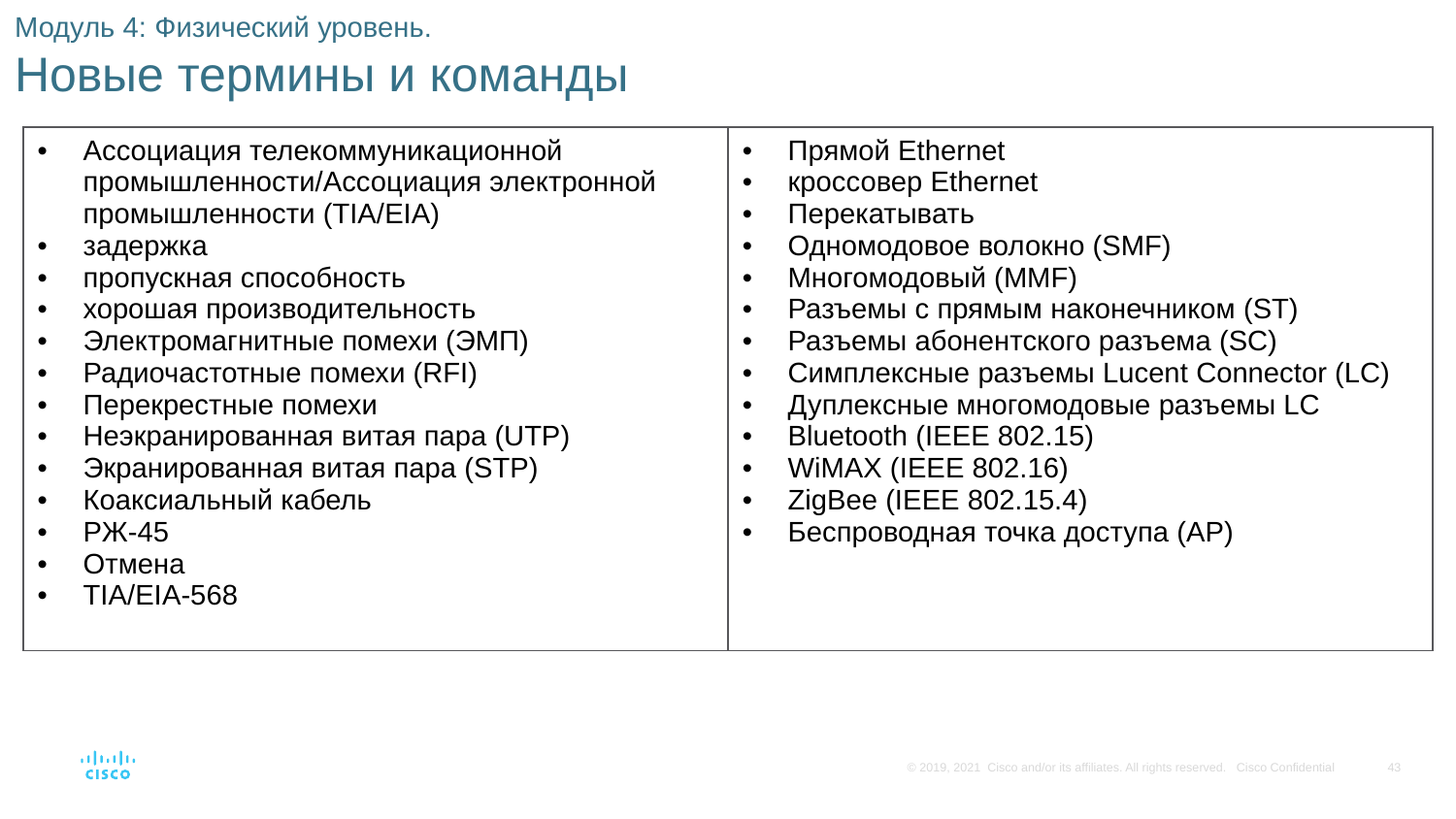

# Модуль 4: Физический уровень. Новые термины и команды
| Ассоциация телекоммуникационной промышленности/Ассоциация электронной промышленности (TIA/EIA) задержка пропускная способность хорошая производительность Электромагнитные помехи (ЭМП) Радиочастотные помехи (RFI) Перекрестные помехи Неэкранированная витая пара (UTP) Экранированная витая пара (STP) Коаксиальный кабель РЖ-45 Отмена TIA/EIA-568 | Прямой Ethernet кроссовер Ethernet Перекатывать Одномодовое волокно (SMF) Многомодовый (MMF) Разъемы с прямым наконечником (ST) Разъемы абонентского разъема (SC) Симплексные разъемы Lucent Connector (LC) Дуплексные многомодовые разъемы LC Bluetooth (IEEE 802.15) WiMAX (IEEE 802.16) ZigBee (IEEE 802.15.4) Беспроводная точка доступа (AP) |
| --- | --- |